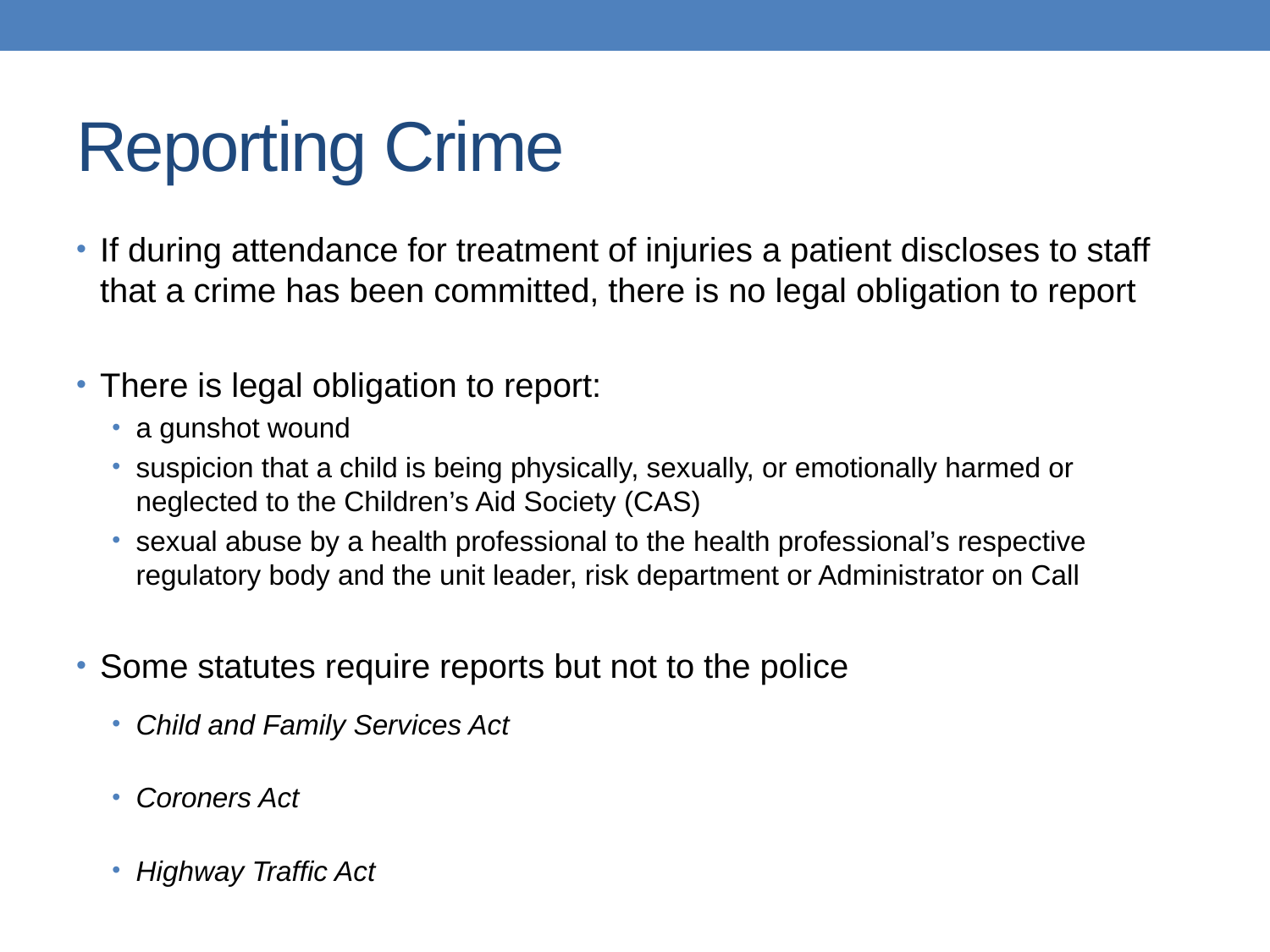

# Reporting Crime
If during attendance for treatment of injuries a patient discloses to staff that a crime has been committed, there is no legal obligation to report

There is legal obligation to report:
a gunshot wound
suspicion that a child is being physically, sexually, or emotionally harmed or neglected to the Children’s Aid Society (CAS)
sexual abuse by a health professional to the health professional’s respective regulatory body and the unit leader, risk department or Administrator on Call

Some statutes require reports but not to the police

Child and Family Services Act

Coroners Act

Highway Traffic Act